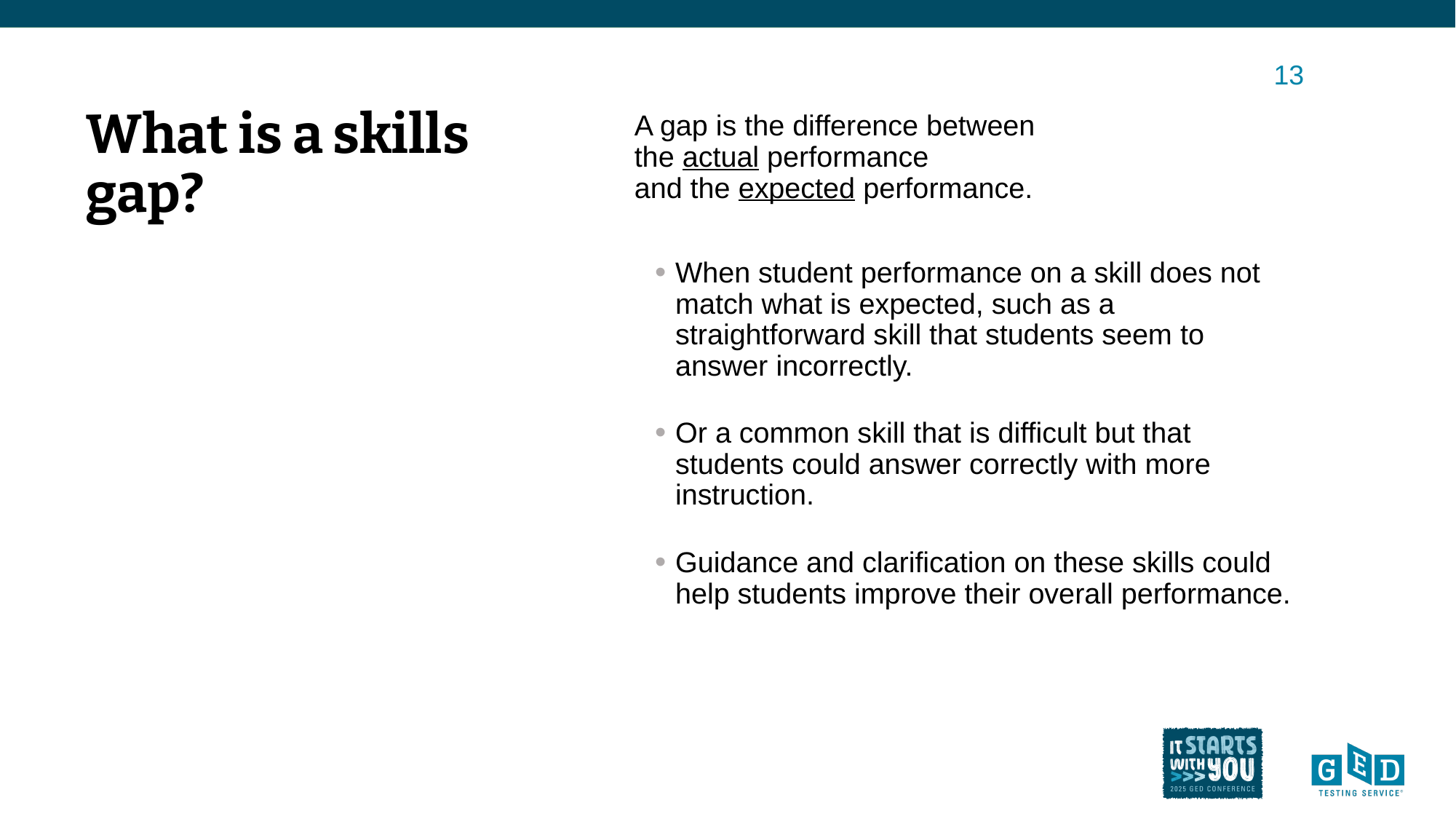

13
13
A gap is the difference between the actual performance and the expected performance.

When student performance on a skill does not match what is expected, such as a straightforward skill that students seem to answer incorrectly.
Or a common skill that is difficult but that students could answer correctly with more instruction.
Guidance and clarification on these skills could help students improve their overall performance.
# What is a skills gap?